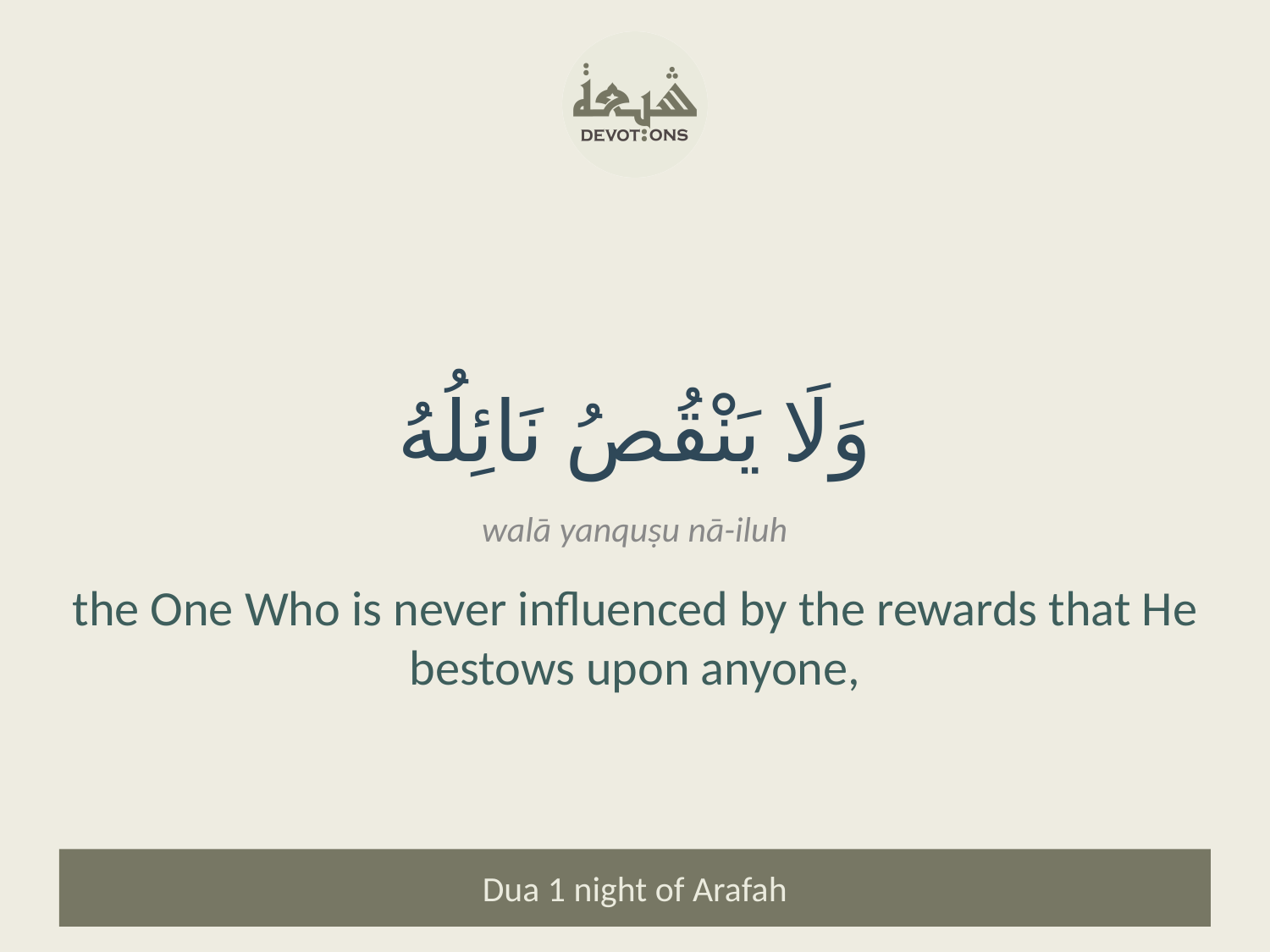

وَلَا يَنْقُصُ نَائِلُهُ
walā yanquṣu nā-iluh
the One Who is never influenced by the rewards that He bestows upon anyone,
Dua 1 night of Arafah